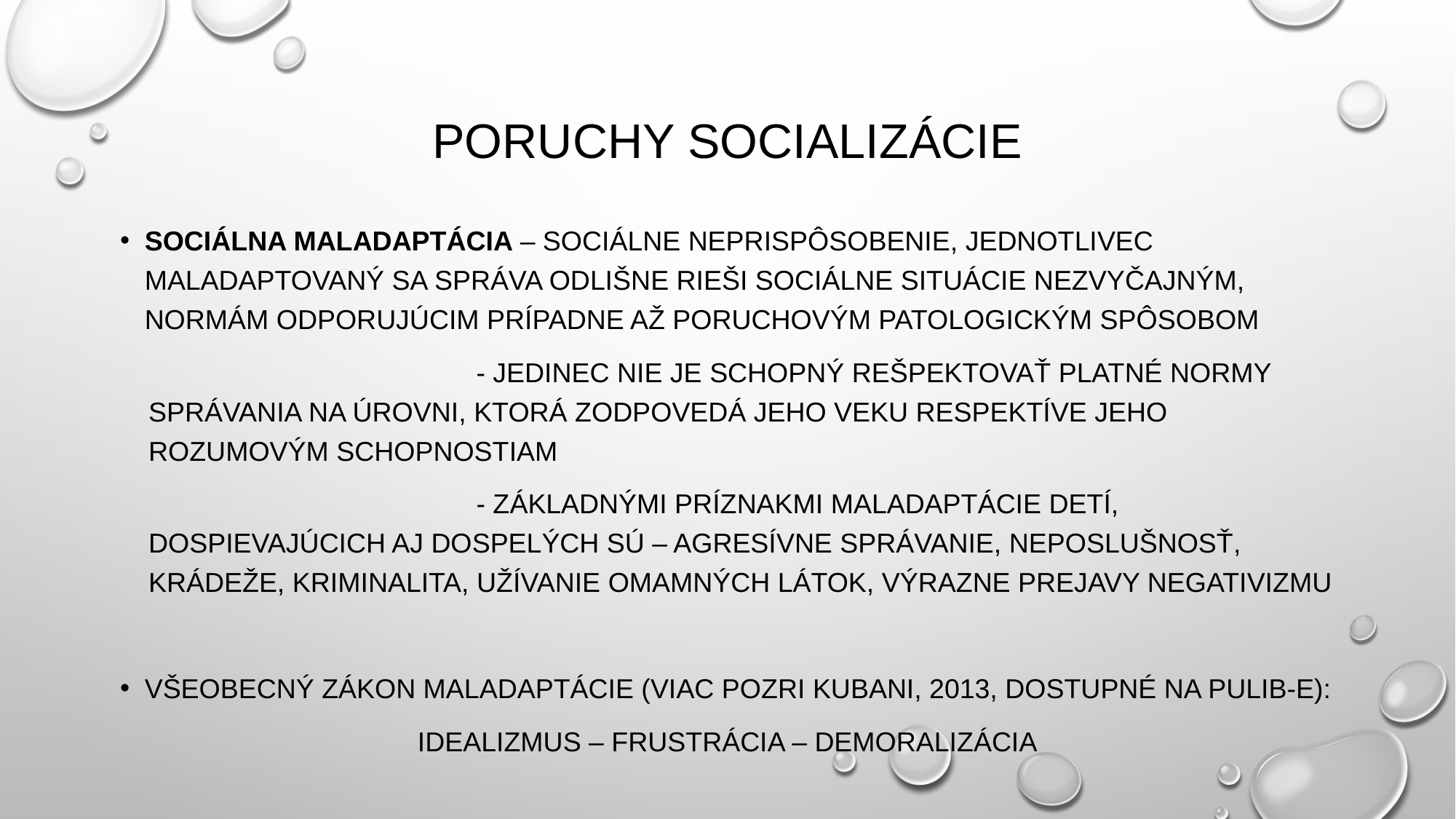

# Poruchy socializácie
Sociálna maladaptácia – sociálne neprispôsobenie, jednotlivec maladaptovaný sa správa odlišne rieši sociálne situácie nezvyčajným, normám odporujúcim prípadne až poruchovým patologickým spôsobom
- jedinec nie je schopný rešpektovať platné normy správania na úrovni, ktorá zodpovedá jeho veku respektíve jeho rozumovým schopnostiam
- základnými príznakmi maladaptácie detí, dospievajúcich aj dospelých sú – agresívne správanie, neposlušnosť, krádeže, kriminalita, užívanie omamných látok, výrazne prejavy negativizmu

Všeobecný zákon maladaptácie (viac pozri KubanI, 2013, dostupné na PULIB-e):
idealizmus – frustrácia – demoralizácia